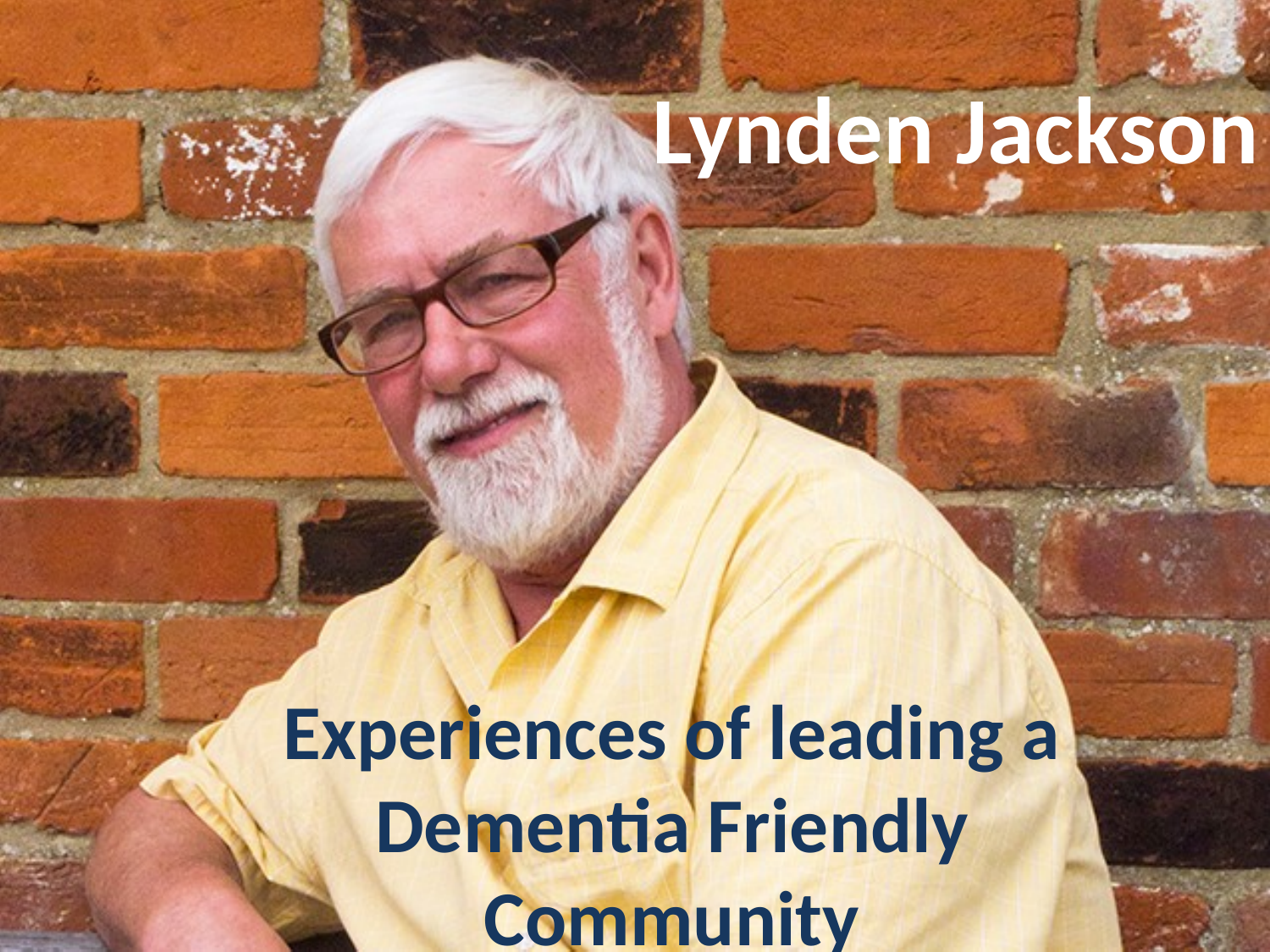

# Lynden Jackson
Experiences of leading a Dementia Friendly Community